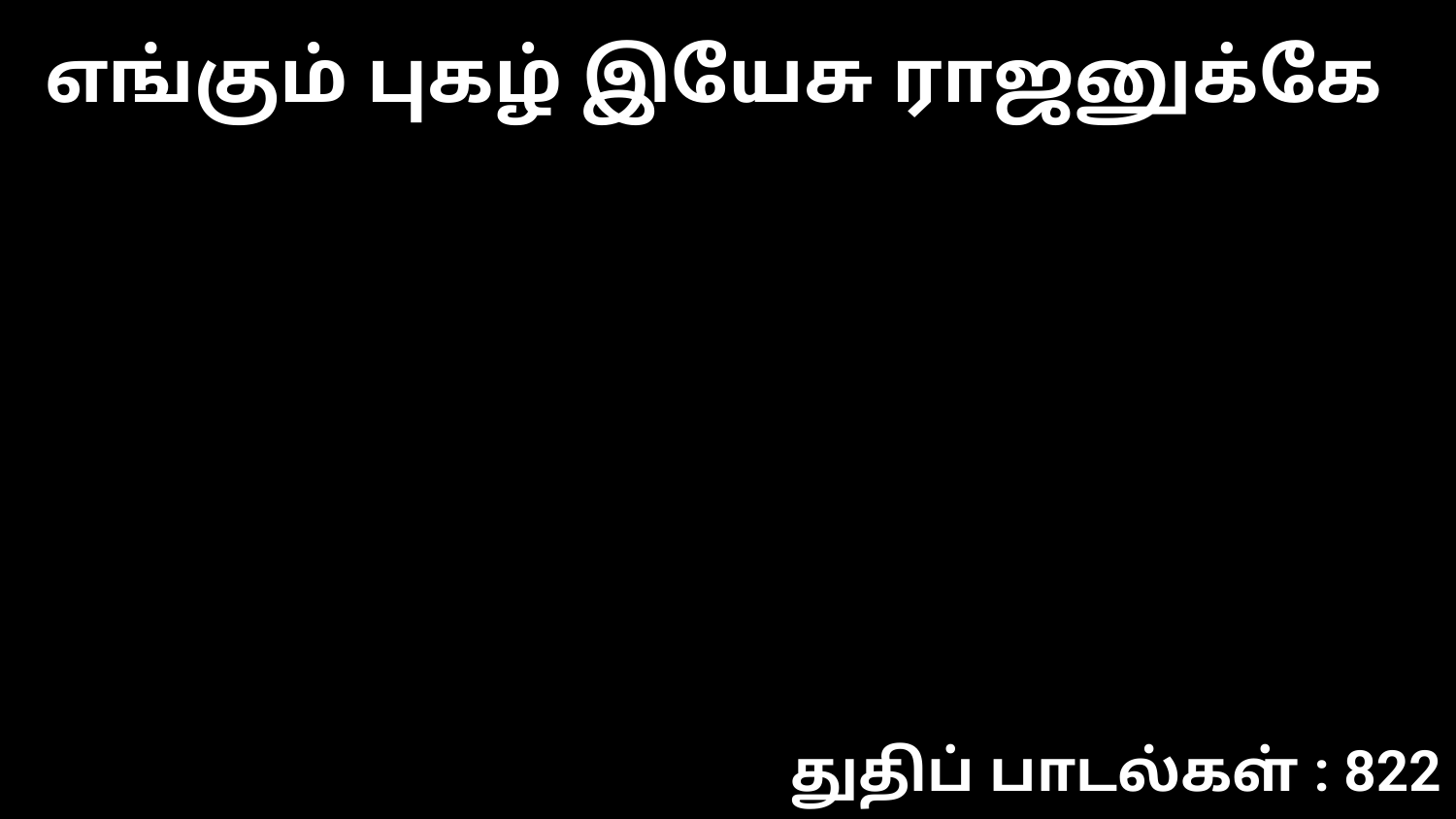

எங்கும் புகழ் இயேசு ராஜனுக்கே
துதிப் பாடல்கள் : 822